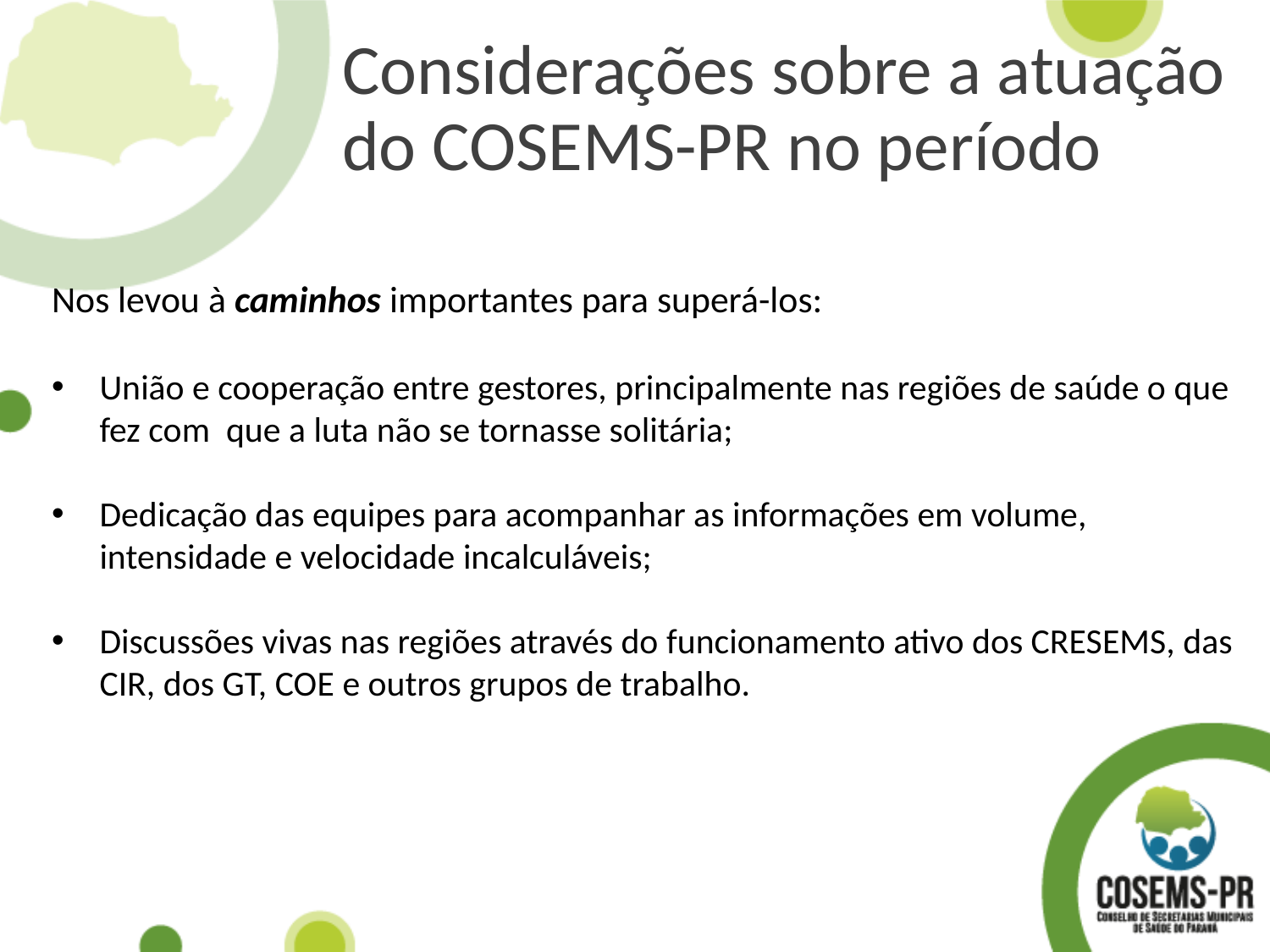

Considerações sobre a atuação do COSEMS-PR no período
Nos levou à caminhos importantes para superá-los:

União e cooperação entre gestores, principalmente nas regiões de saúde o que fez com  que a luta não se tornasse solitária;

Dedicação das equipes para acompanhar as informações em volume, intensidade e velocidade incalculáveis;

Discussões vivas nas regiões através do funcionamento ativo dos CRESEMS, das CIR, dos GT, COE e outros grupos de trabalho.